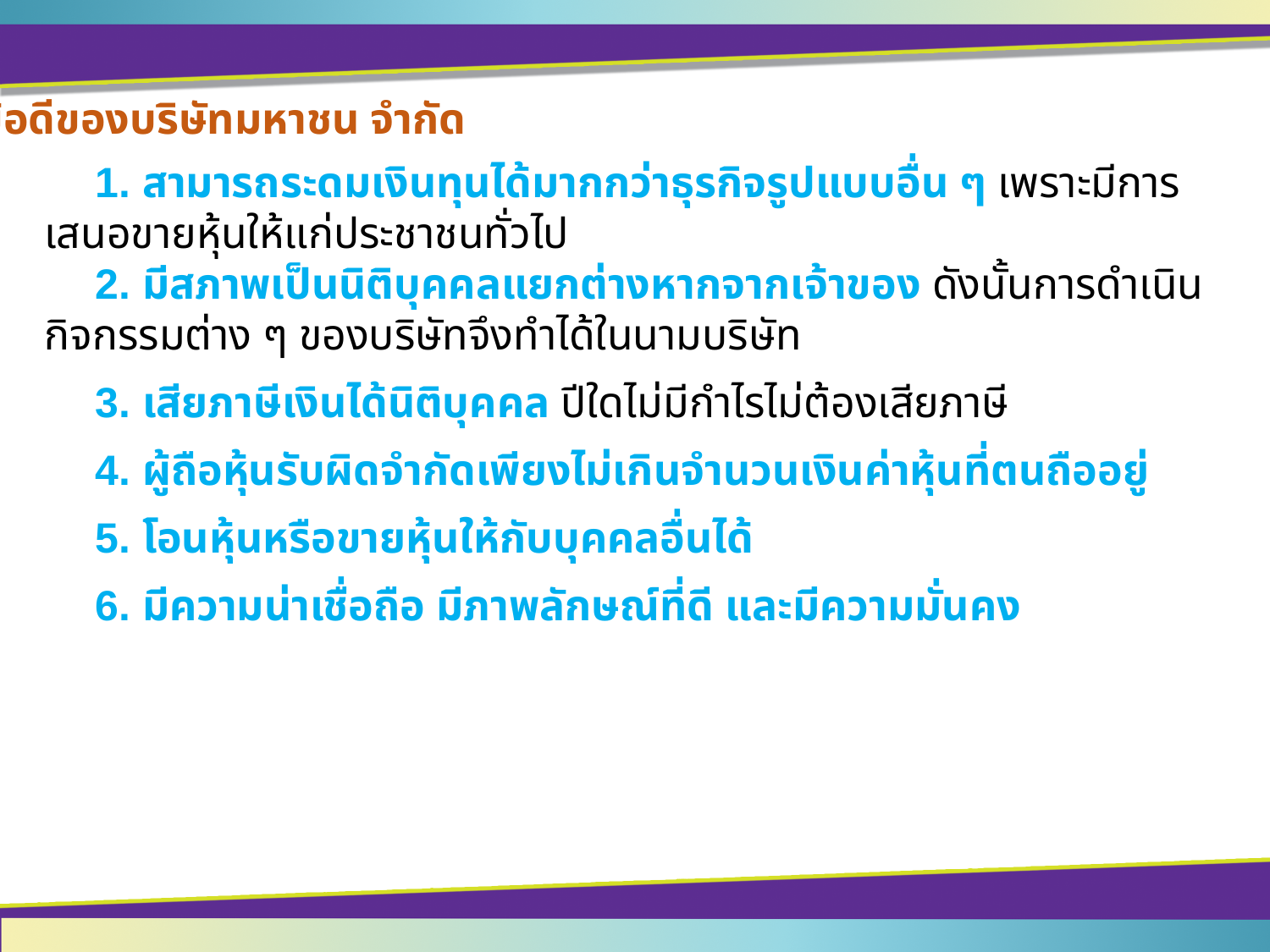

ข้อดีของบริษัทมหาชน จำกัด
	1. สามารถระดมเงินทุนได้มากกว่าธุรกิจรูปแบบอื่น ๆ เพราะมีการเสนอขายหุ้นให้แก่ประชาชนทั่วไป
 	2. มีสภาพเป็นนิติบุคคลแยกต่างหากจากเจ้าของ ดังนั้นการดำเนินกิจกรรมต่าง ๆ ของบริษัทจึงทำได้ในนามบริษัท

	3. เสียภาษีเงินได้นิติบุคคล ปีใดไม่มีกำไรไม่ต้องเสียภาษี

 	4. ผู้ถือหุ้นรับผิดจำกัดเพียงไม่เกินจำนวนเงินค่าหุ้นที่ตนถืออยู่

 	5. โอนหุ้นหรือขายหุ้นให้กับบุคคลอื่นได้

 	6. มีความน่าเชื่อถือ มีภาพลักษณ์ที่ดี และมีความมั่นคง